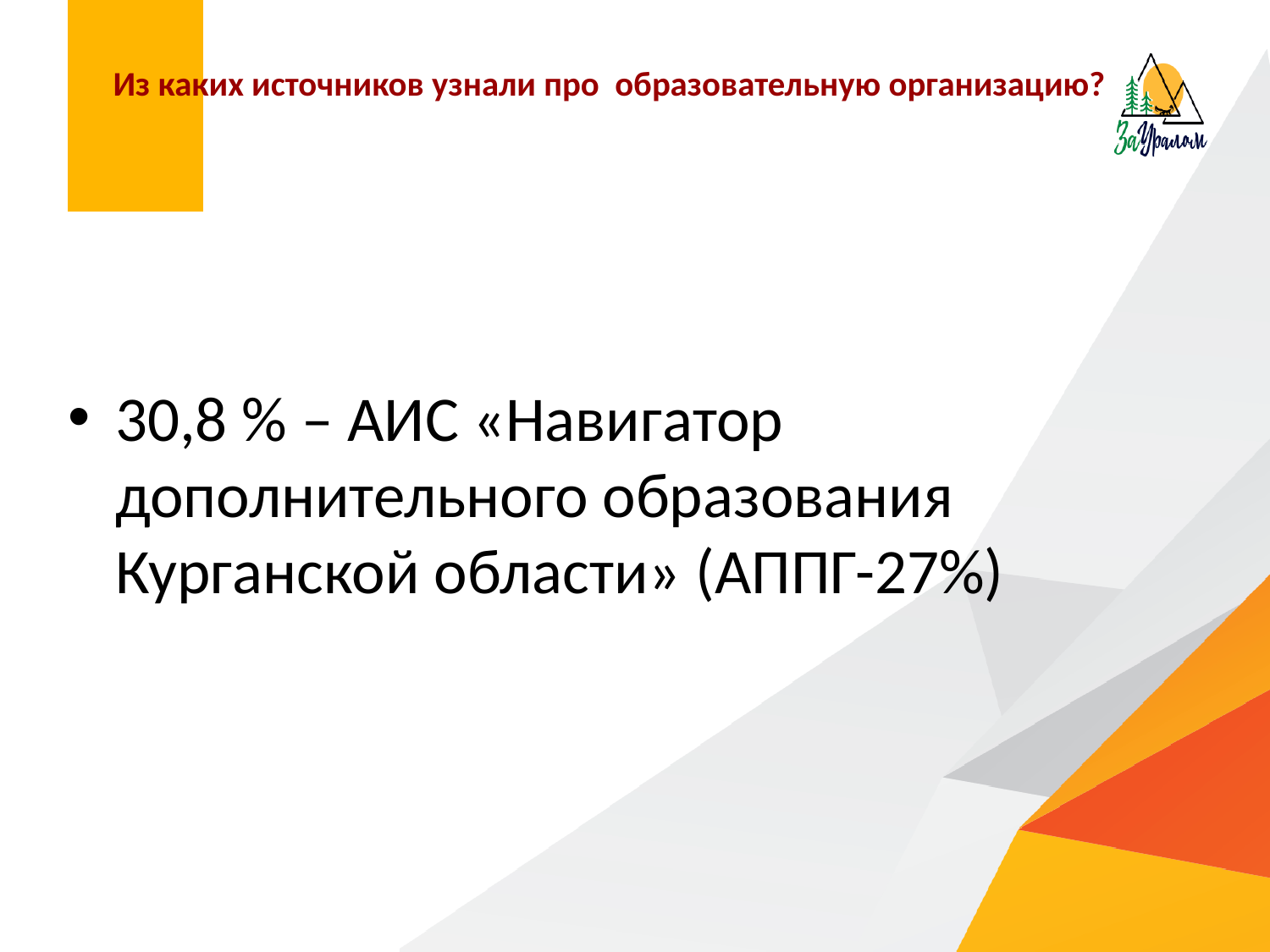

# Из каких источников узнали про  образовательную организацию?

30,8 % – АИС «Навигатор дополнительного образования Курганской области» (АППГ-27%)